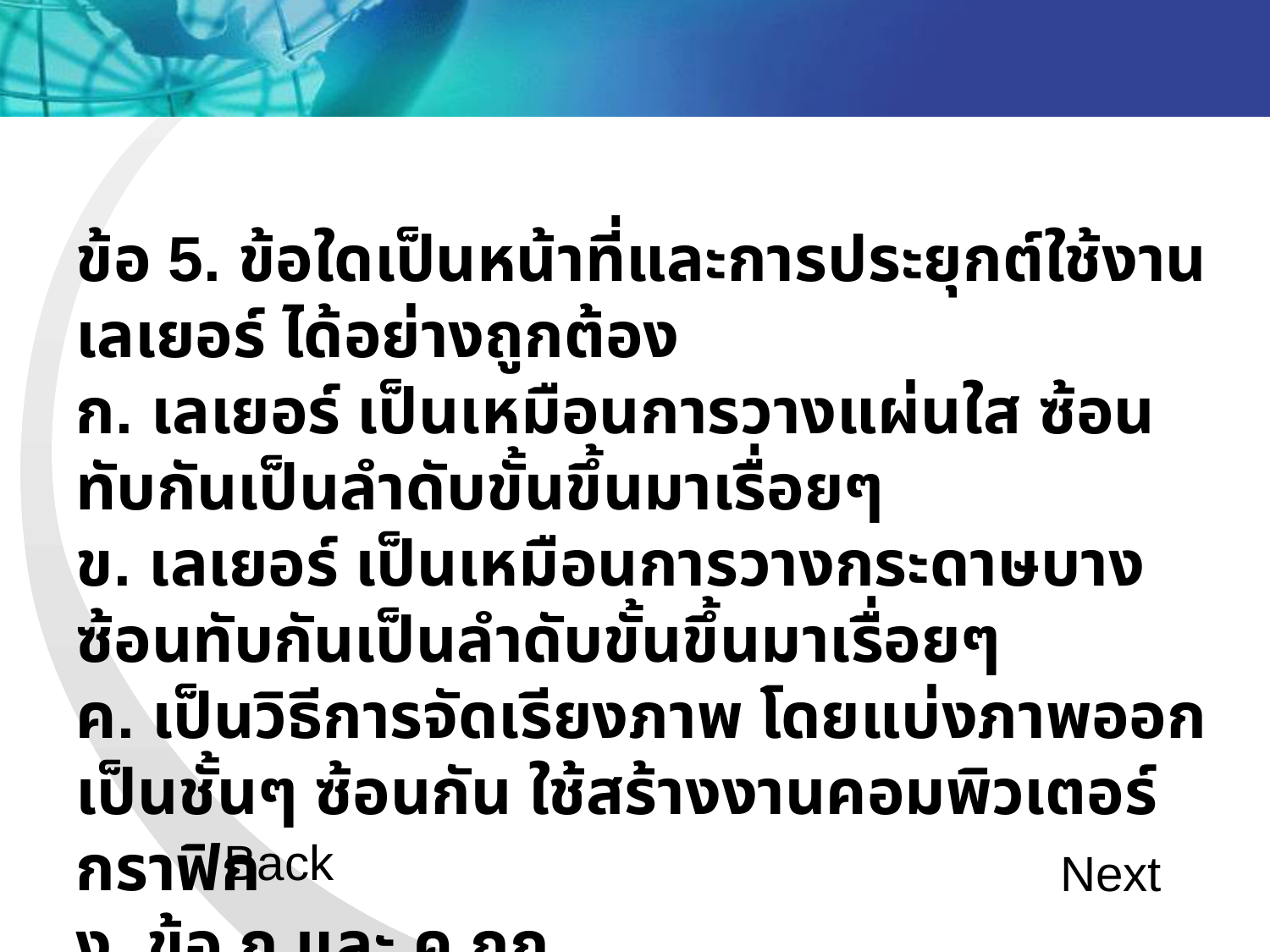

ข้อ 5. ข้อใดเป็นหน้าที่และการประยุกต์ใช้งานเลเยอร์ ได้อย่างถูกต้อง
ก. เลเยอร์ เป็นเหมือนการวางแผ่นใส ซ้อนทับกันเป็นลำดับขั้นขึ้นมาเรื่อยๆ
ข. เลเยอร์ เป็นเหมือนการวางกระดาษบาง ซ้อนทับกันเป็นลำดับขั้นขึ้นมาเรื่อยๆ
ค. เป็นวิธีการจัดเรียงภาพ โดยแบ่งภาพออกเป็นชั้นๆ ซ้อนกัน ใช้สร้างงานคอมพิวเตอร์กราฟิก
ง. ข้อ ก และ ค ถูก
Back
Next